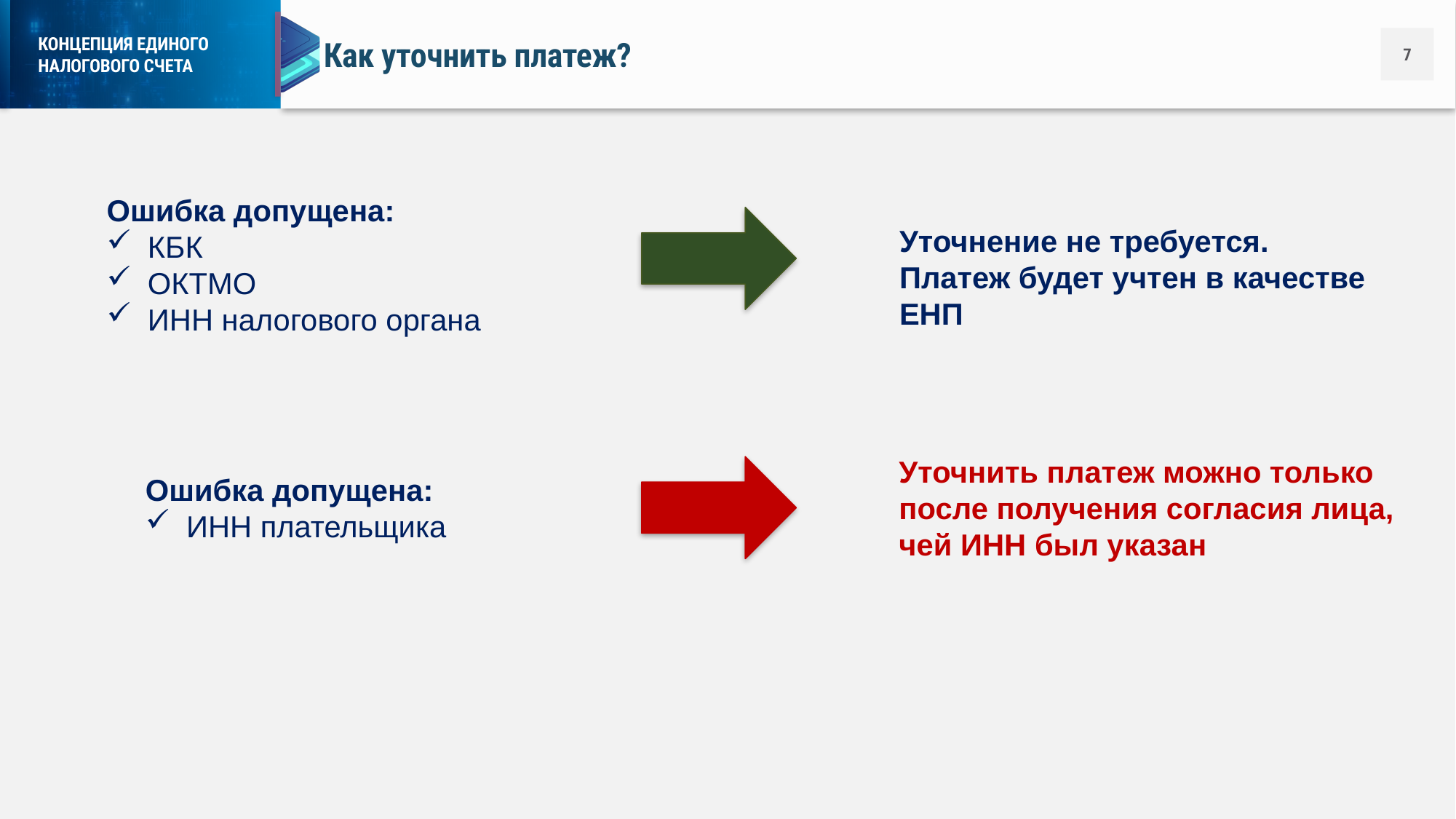

Как уточнить платеж?
Ошибка допущена:
КБК
ОКТМО
ИНН налогового органа

Уточнение не требуется.
Платеж будет учтен в качестве ЕНП
Уточнить платеж можно только после получения согласия лица, чей ИНН был указан

Ошибка допущена:
ИНН плательщика